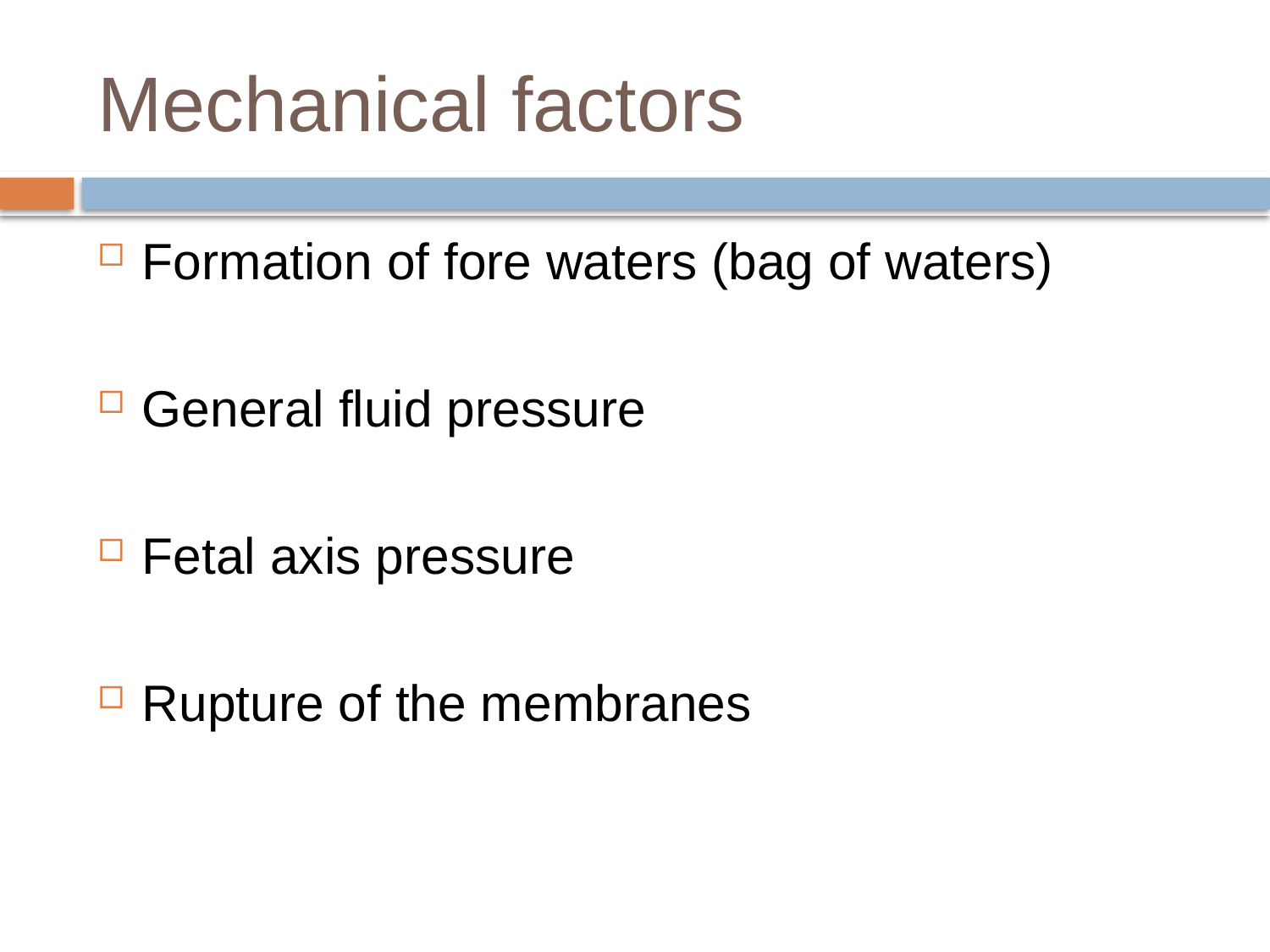

# Mechanical factors
Formation of fore waters (bag of waters)

General fluid pressure

Fetal axis pressure

Rupture of the membranes